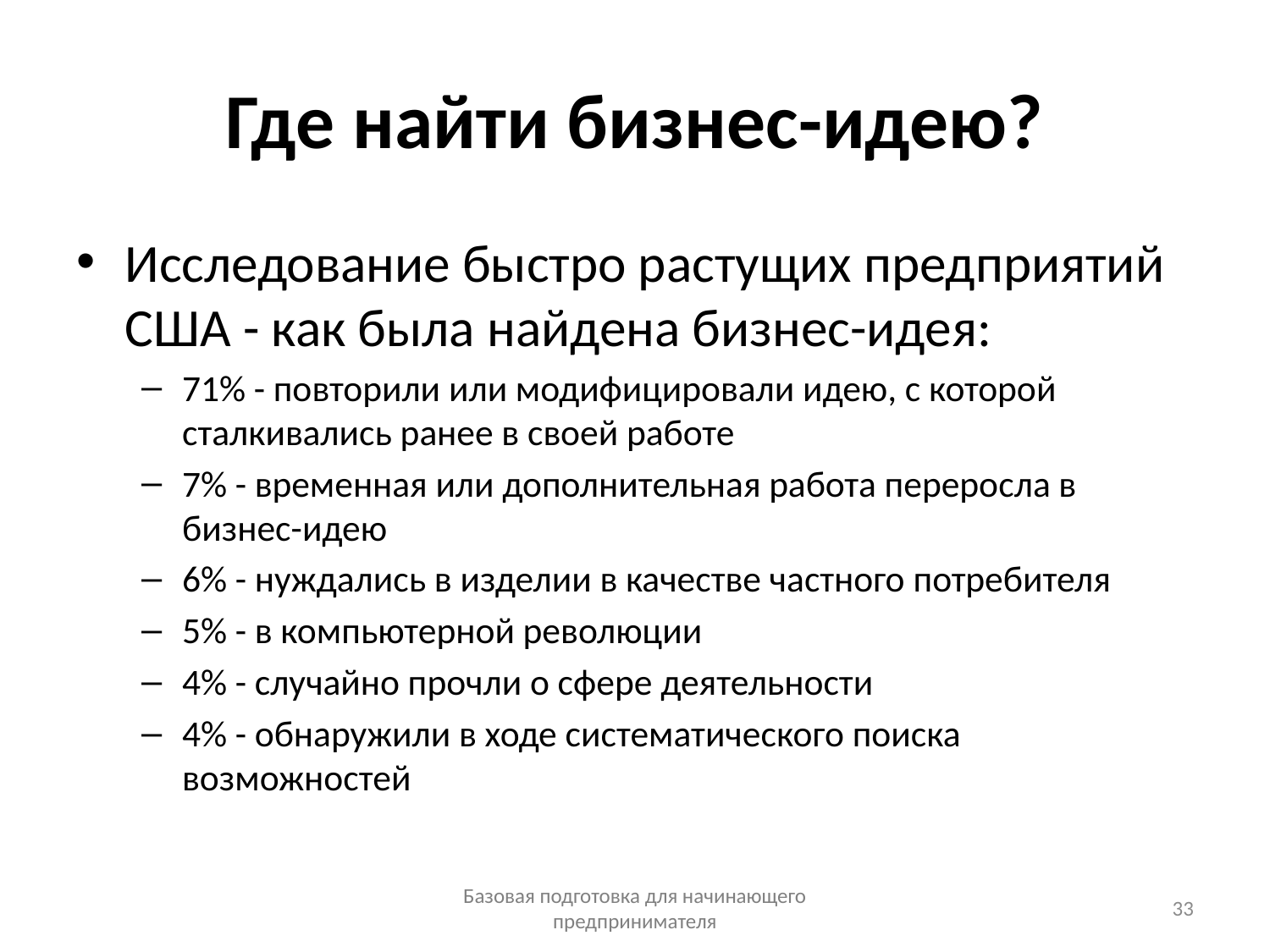

# Где найти бизнес-идею?
Исследование быстро растущих предприятий США - как была найдена бизнес-идея:
71% - повторили или модифицировали идею, с которой сталкивались ранее в своей работе
7% - временная или дополнительная работа переросла в бизнес-идею
6% - нуждались в изделии в качестве частного потребителя
5% - в компьютерной революции
4% - случайно прочли о сфере деятельности
4% - обнаружили в ходе систематического поиска возможностей

Базовая подготовка для начинающего предпринимателя
33